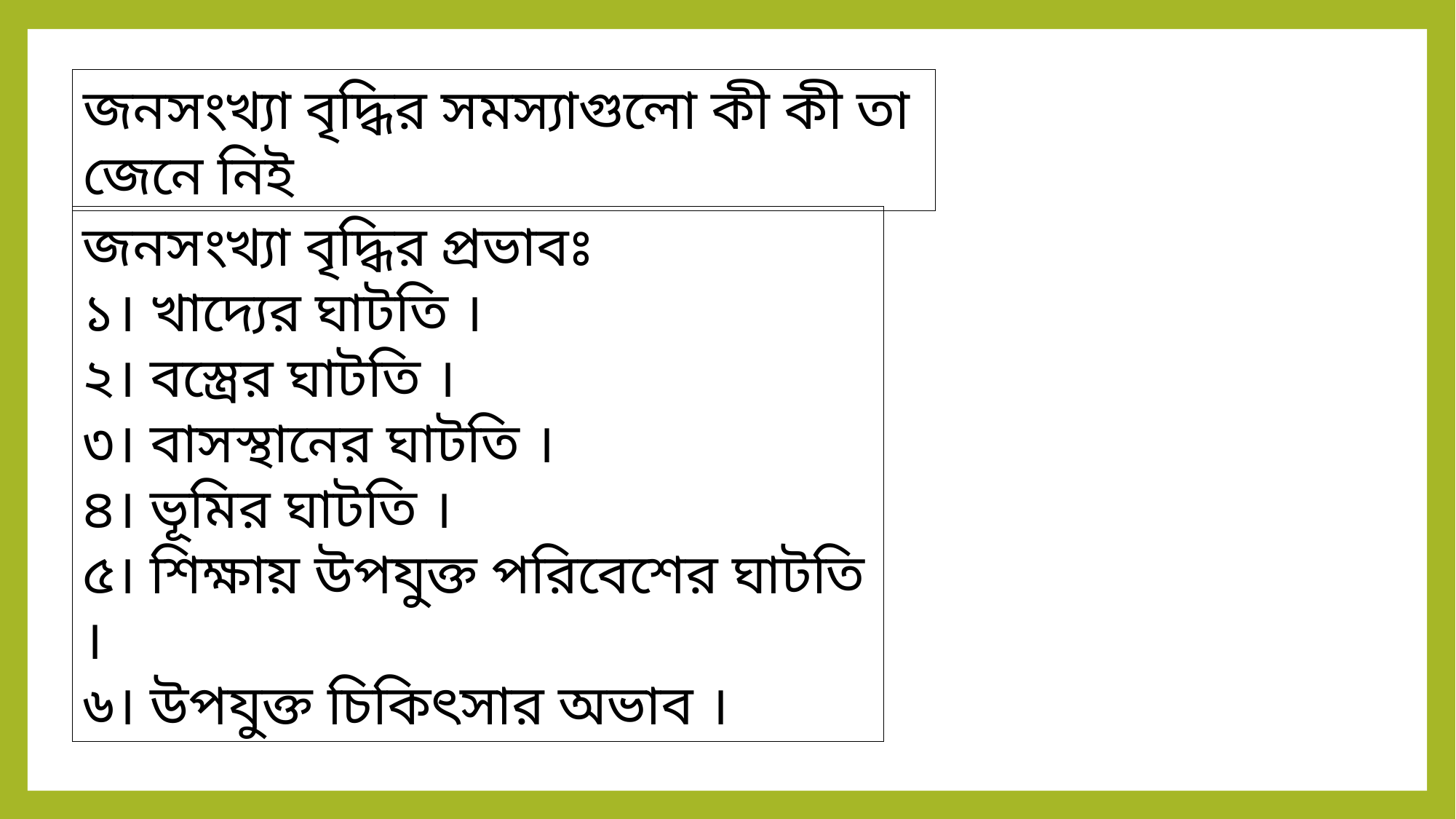

জনসংখ্যা বৃদ্ধির সমস্যাগুলো কী কী তা জেনে নিই
জনসংখ্যা বৃদ্ধির প্রভাবঃ
১। খাদ্যের ঘাটতি ।
২। বস্ত্রের ঘাটতি ।
৩। বাসস্থানের ঘাটতি ।
৪। ভূমির ঘাটতি ।
৫। শিক্ষায় উপযুক্ত পরিবেশের ঘাটতি ।
৬। উপযুক্ত চিকিৎসার অভাব ।